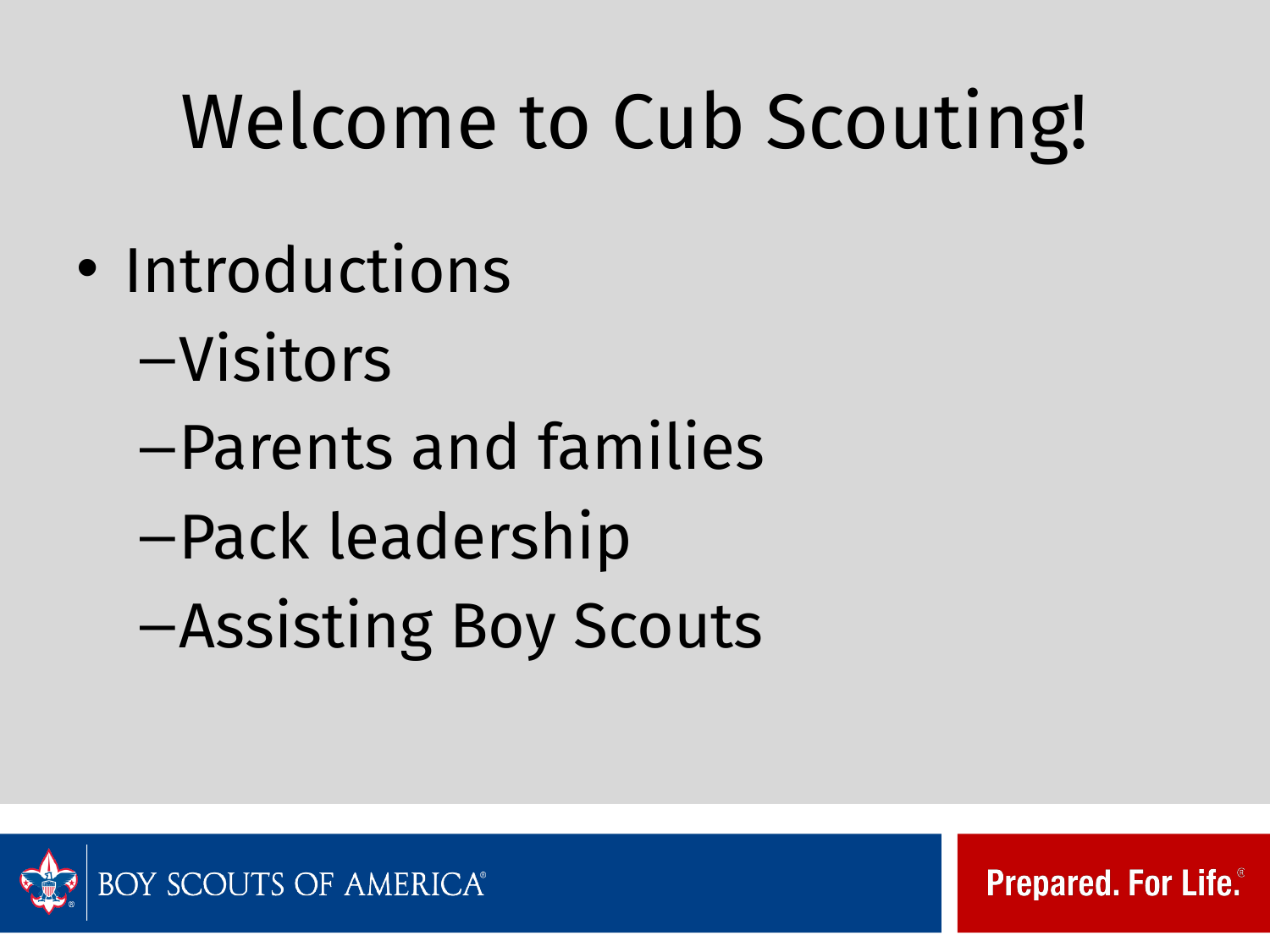

# Welcome to Cub Scouting!
Introductions
Visitors
Parents and families
Pack leadership
Assisting Boy Scouts